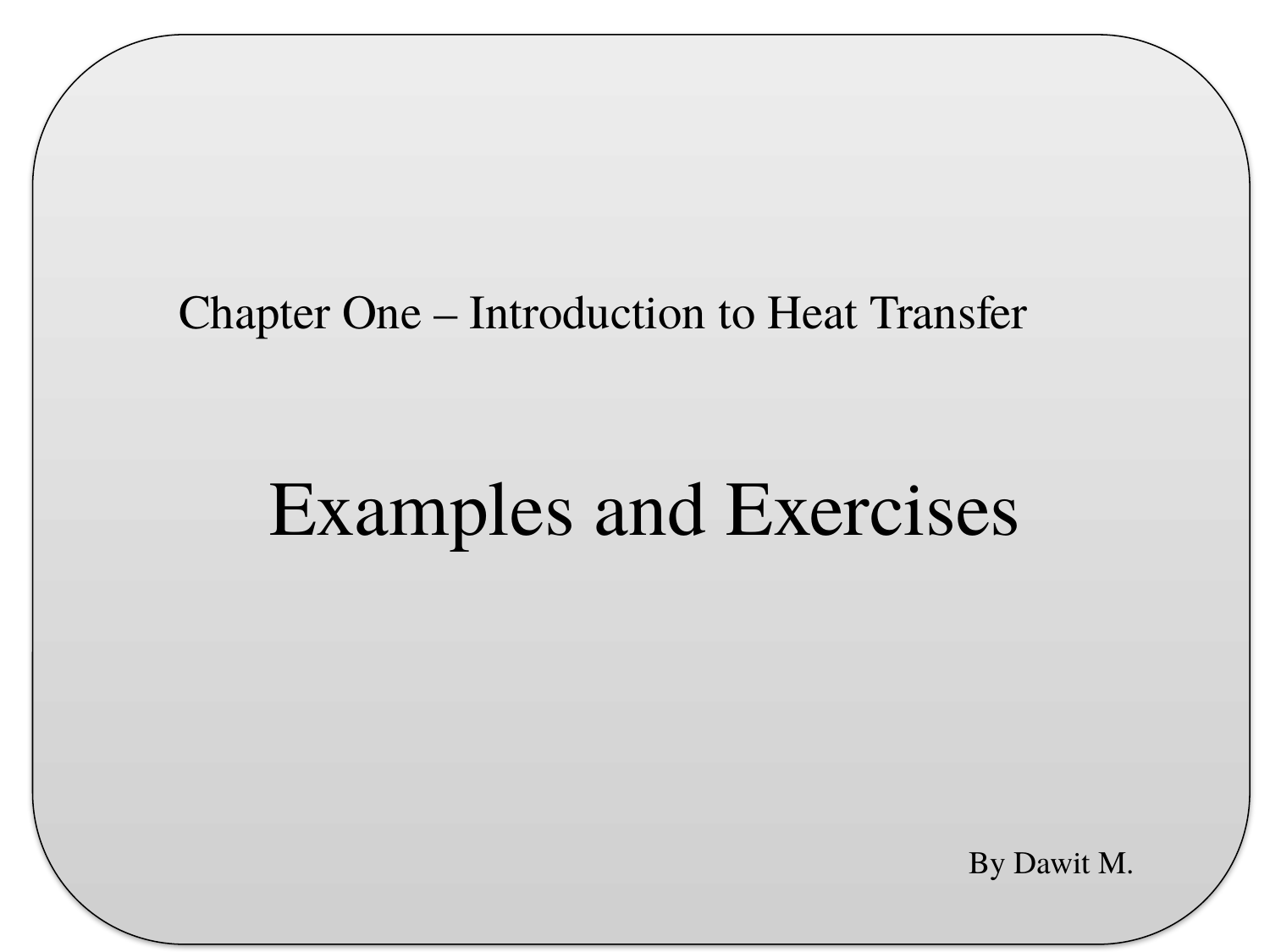

Chapter One – Introduction to Heat Transfer
# Examples and Exercises
By Dawit M.